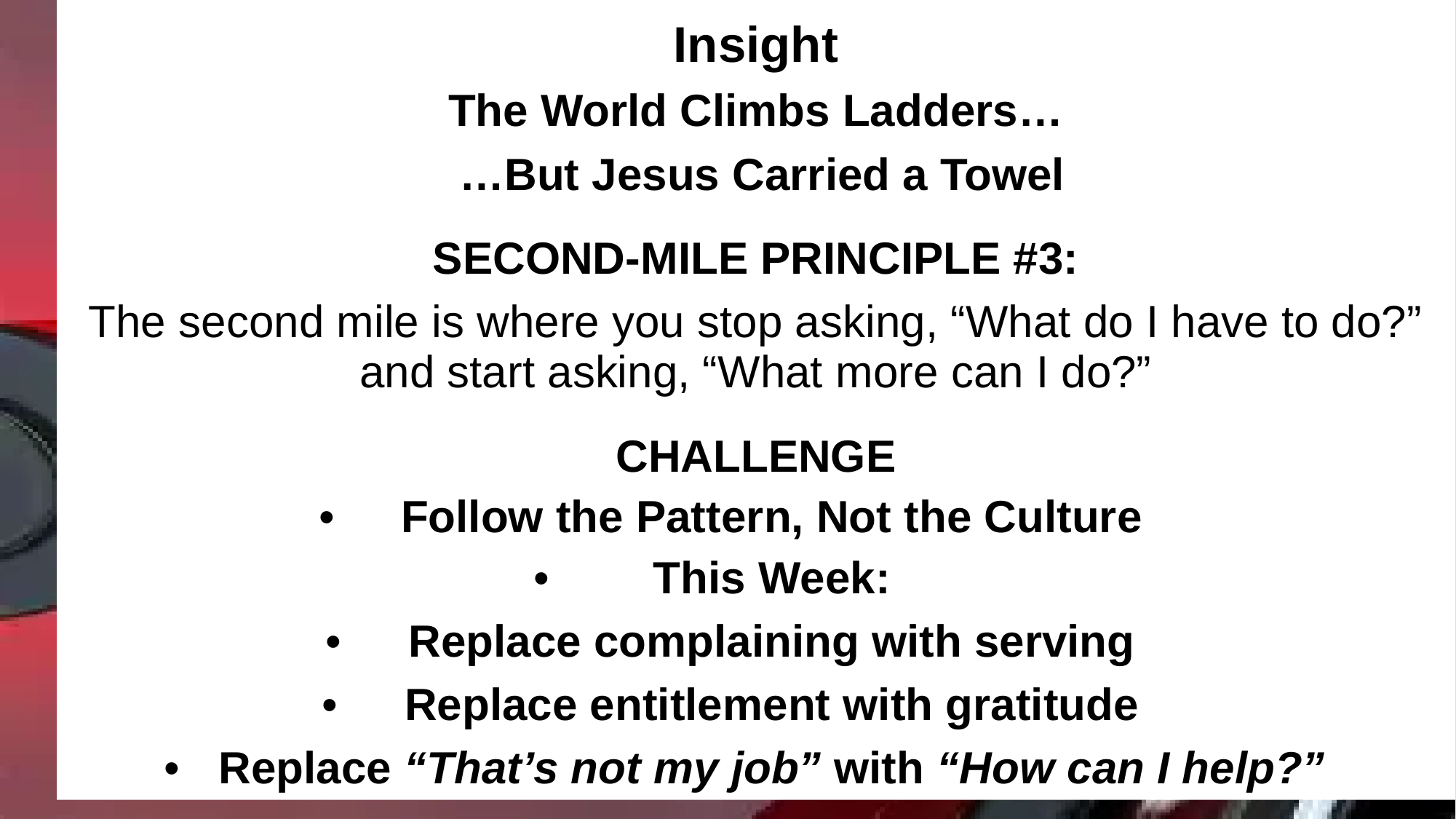

Insight
The World Climbs Ladders…
 …But Jesus Carried a Towel
SECOND‑MILE PRINCIPLE #3:
The second mile is where you stop asking, “What do I have to do?” and start asking, “What more can I do?”
CHALLENGE
Follow the Pattern, Not the Culture
This Week:
Replace complaining with serving
Replace entitlement with gratitude
Replace “That’s not my job” with “How can I help?”